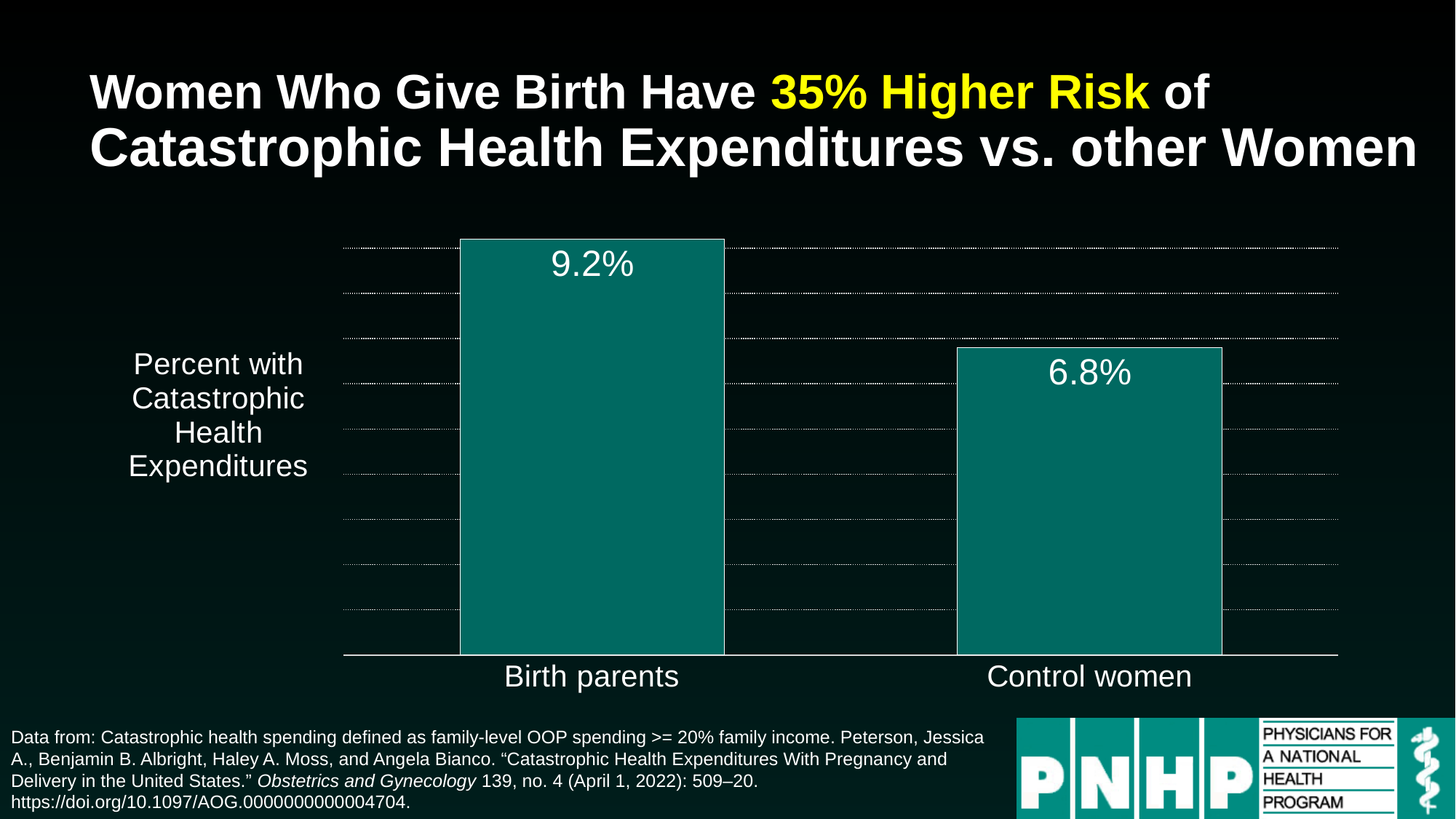

# Women Who Give Birth Have 35% Higher Risk of Catastrophic Health Expenditures vs. other Women

### Chart

| Category |  |
|---|---|
| Birth parents | 0.092 |
| Control women | 0.068 |
Data from: Catastrophic health spending defined as family-level OOP spending >= 20% family income. Peterson, Jessica A., Benjamin B. Albright, Haley A. Moss, and Angela Bianco. “Catastrophic Health Expenditures With Pregnancy and Delivery in the United States.” Obstetrics and Gynecology 139, no. 4 (April 1, 2022): 509–20. https://doi.org/10.1097/AOG.0000000000004704.